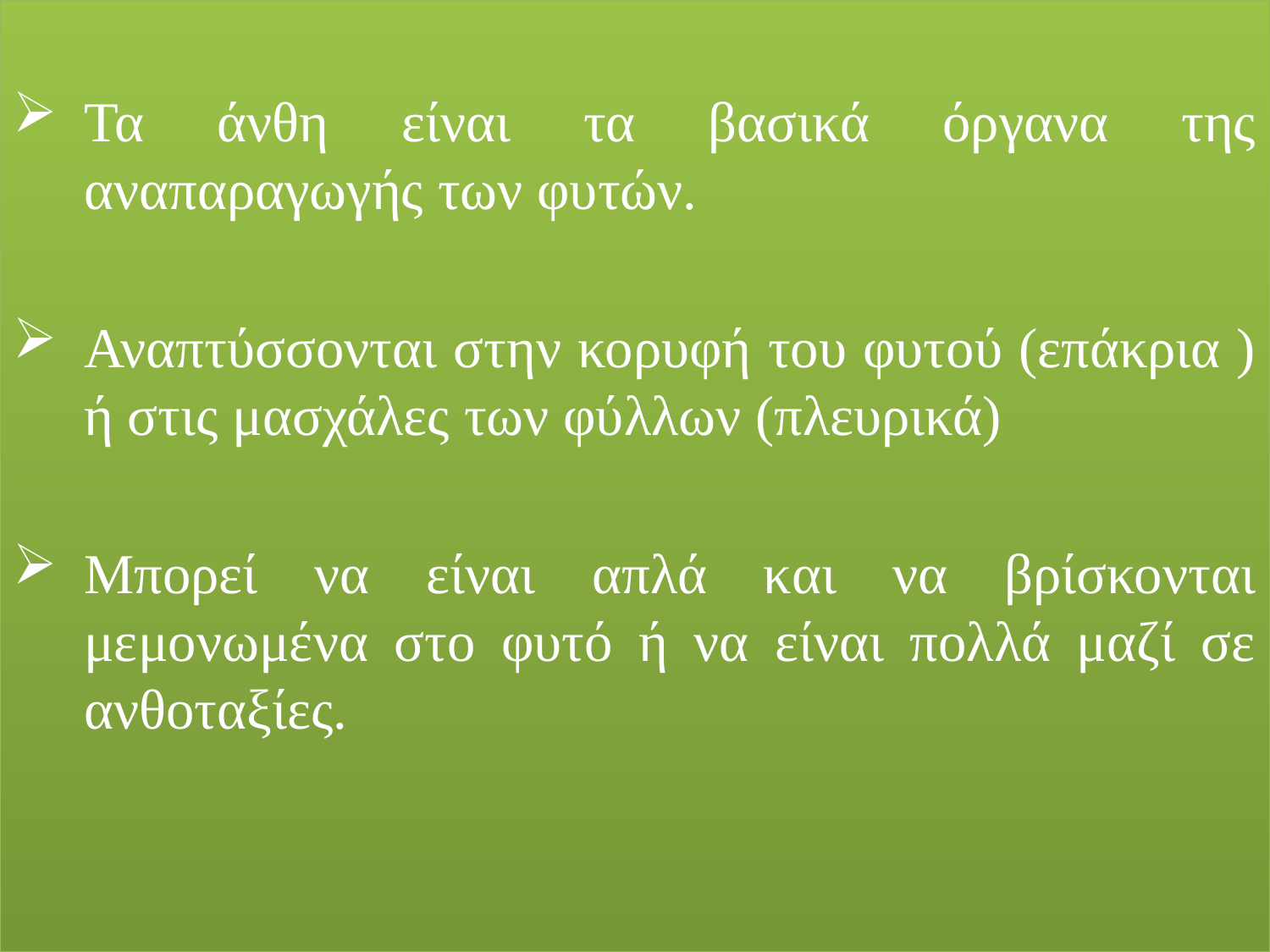

Τα άνθη είναι τα βασικά όργανα της αναπαραγωγής των φυτών.

Αναπτύσσονται στην κορυφή του φυτού (επάκρια ) ή στις μασχάλες των φύλλων (πλευρικά)

Μπορεί να είναι απλά και να βρίσκονται μεμονωμένα στο φυτό ή να είναι πολλά μαζί σε ανθοταξίες.